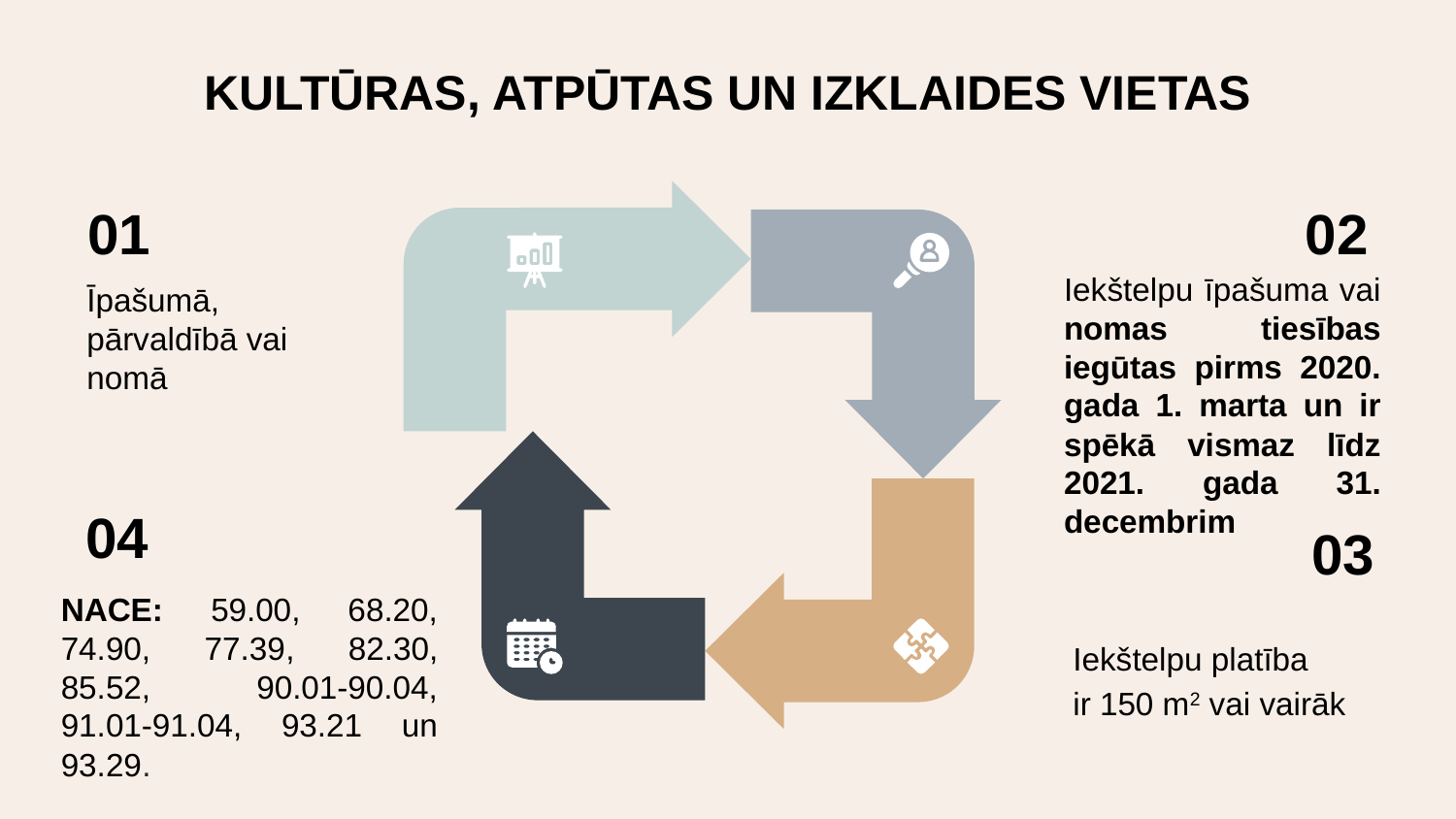

# KULTŪRAS, ATPŪTAS UN IZKLAIDES VIETAS

01

02

Iekštelpu īpašuma vai nomas tiesības iegūtas pirms 2020. gada 1. marta un ir spēkā vismaz līdz 2021. gada 31. decembrim

Īpašumā, pārvaldībā vai nomā
04
NACE: 59.00, 68.20, 74.90, 77.39, 82.30, 85.52, 90.01-90.04, 91.01-91.04, 93.21 un 93.29.
03

Iekštelpu platība
ir 150 m2 vai vairāk